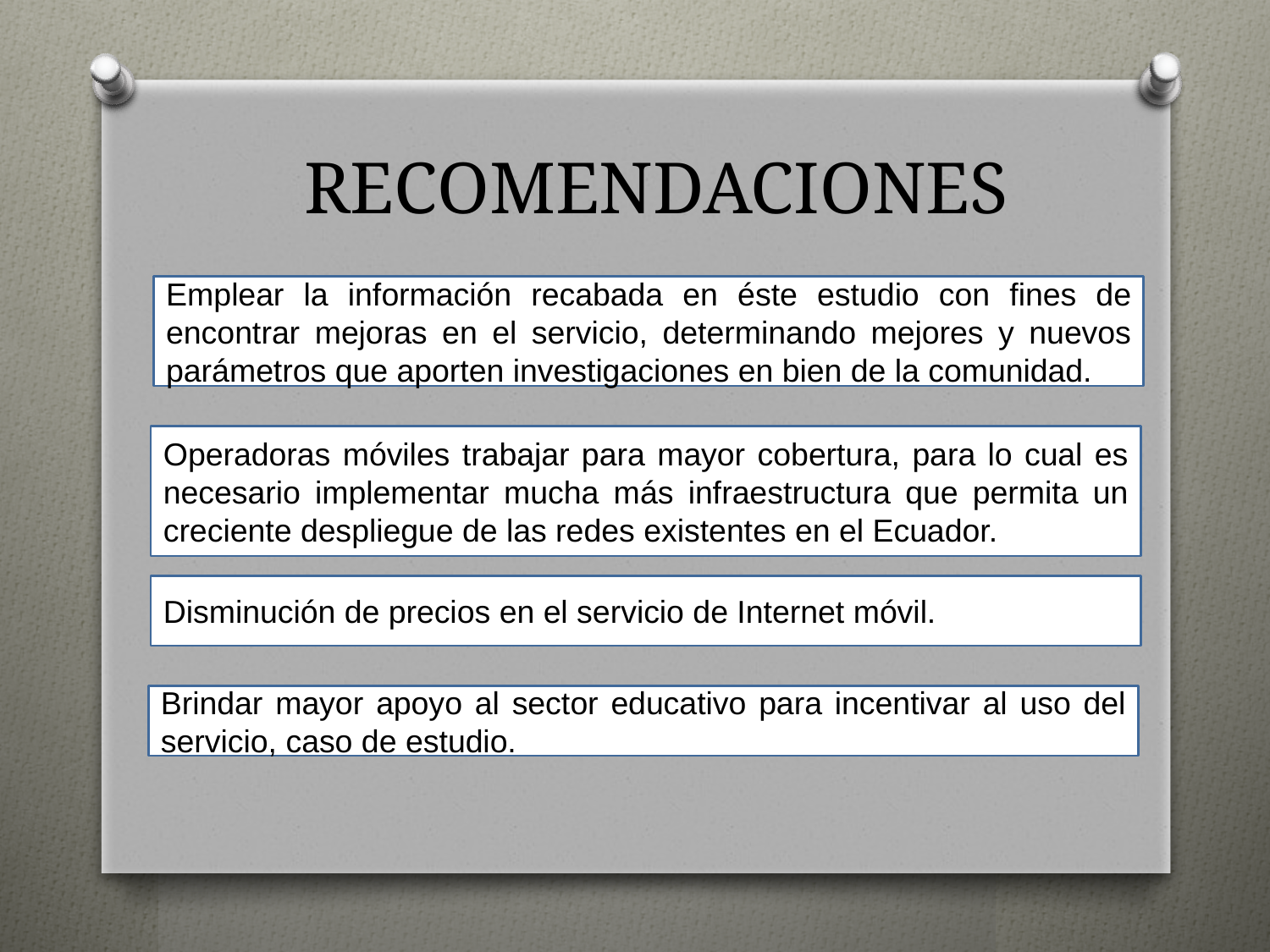

# RECOMENDACIONES
Emplear la información recabada en éste estudio con fines de encontrar mejoras en el servicio, determinando mejores y nuevos parámetros que aporten investigaciones en bien de la comunidad.

Operadoras móviles trabajar para mayor cobertura, para lo cual es necesario implementar mucha más infraestructura que permita un creciente despliegue de las redes existentes en el Ecuador.

Disminución de precios en el servicio de Internet móvil.
Brindar mayor apoyo al sector educativo para incentivar al uso del servicio, caso de estudio.